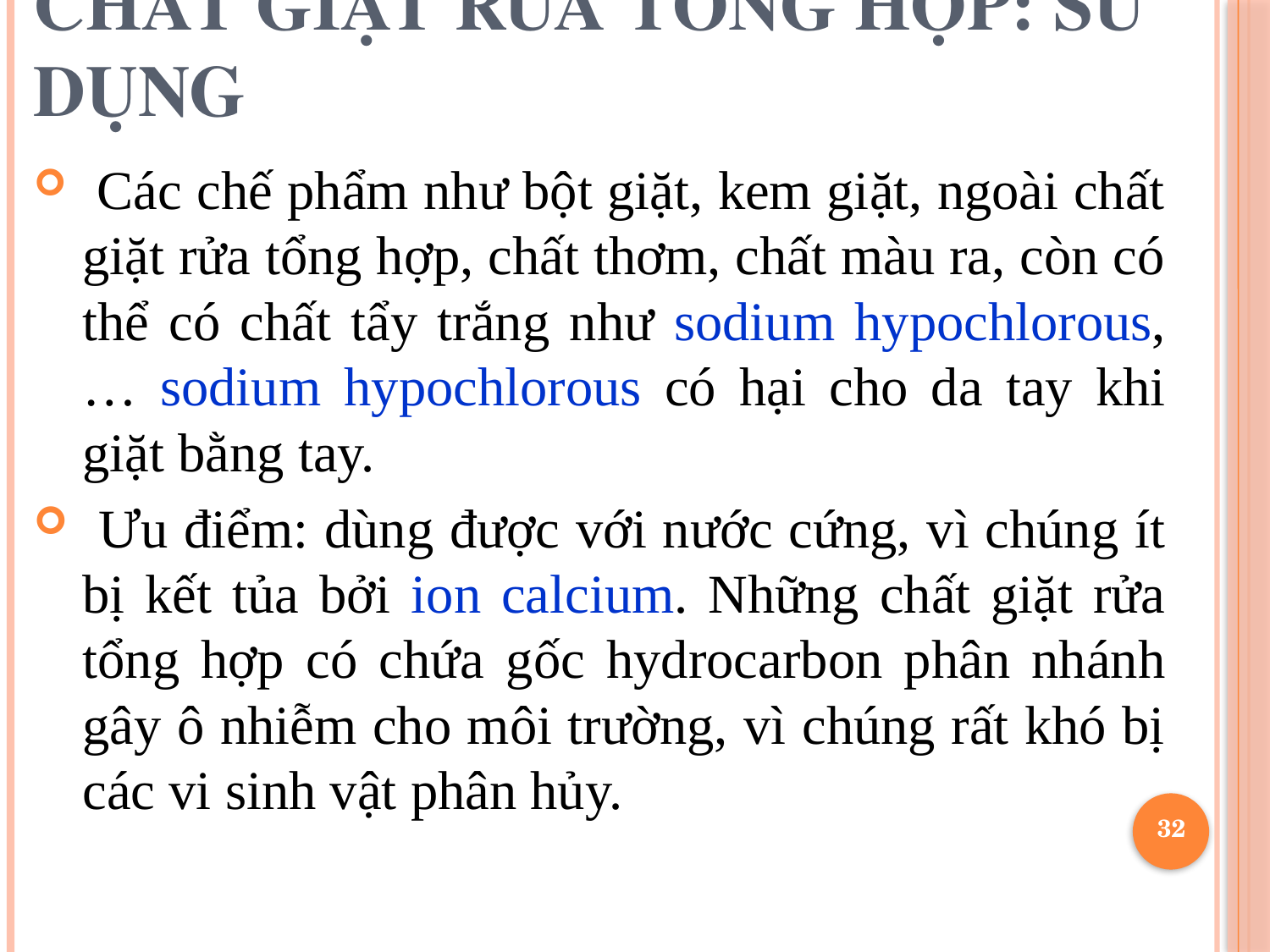

# Chất giặt rửa tổng hợp: Sử dụng
 Các chế phẩm như bột giặt, kem giặt, ngoài chất giặt rửa tổng hợp, chất thơm, chất màu ra, còn có thể có chất tẩy trắng như sodium hypochlorous,… sodium hypochlorous có hại cho da tay khi giặt bằng tay.
 Ưu điểm: dùng được với nước cứng, vì chúng ít bị kết tủa bởi ion calcium. Những chất giặt rửa tổng hợp có chứa gốc hydrocarbon phân nhánh gây ô nhiễm cho môi trường, vì chúng rất khó bị các vi sinh vật phân hủy.
32